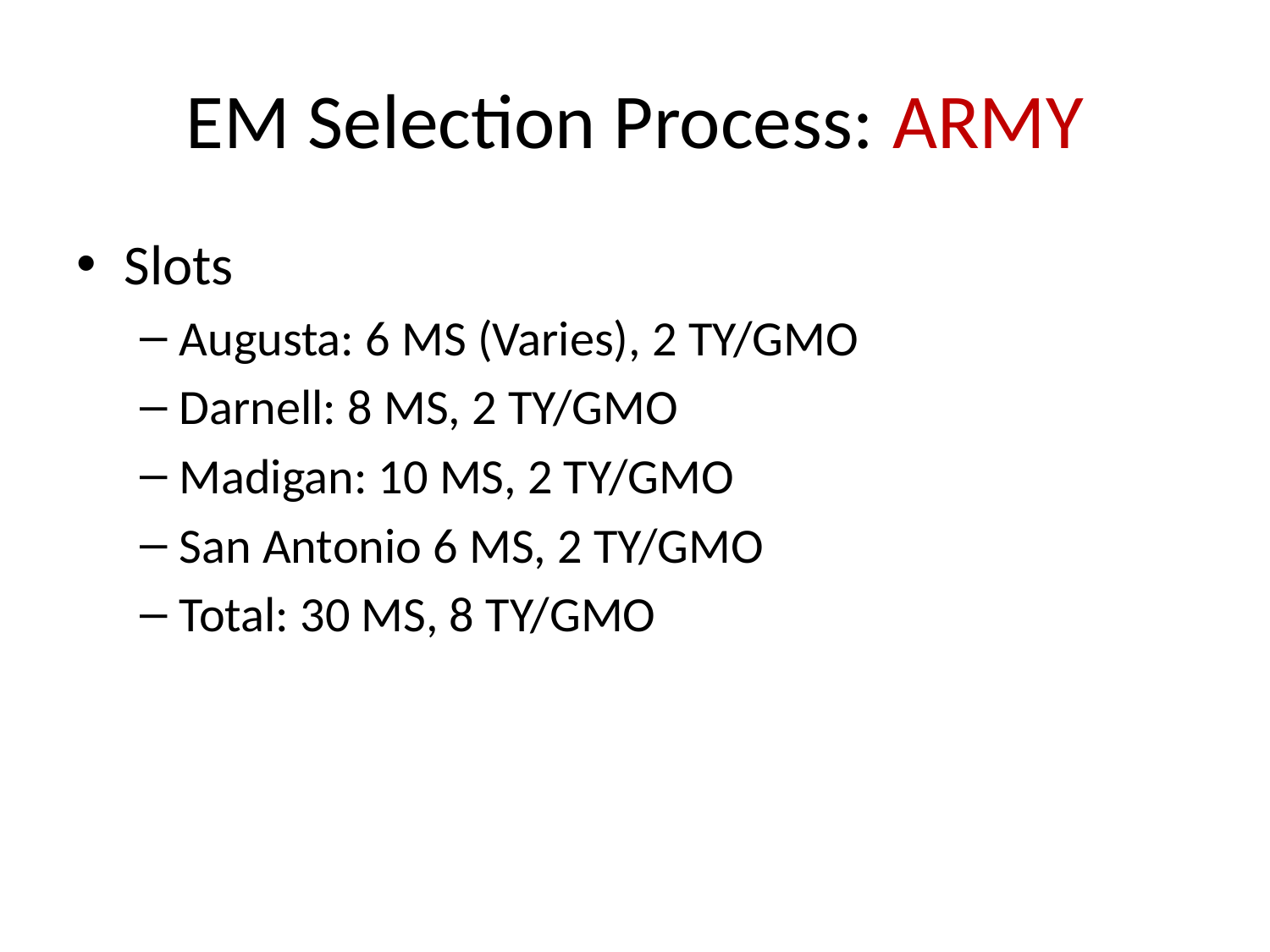

# EM Selection Process: ARMY
Slots
Augusta: 6 MS (Varies), 2 TY/GMO
Darnell: 8 MS, 2 TY/GMO
Madigan: 10 MS, 2 TY/GMO
San Antonio 6 MS, 2 TY/GMO
Total: 30 MS, 8 TY/GMO